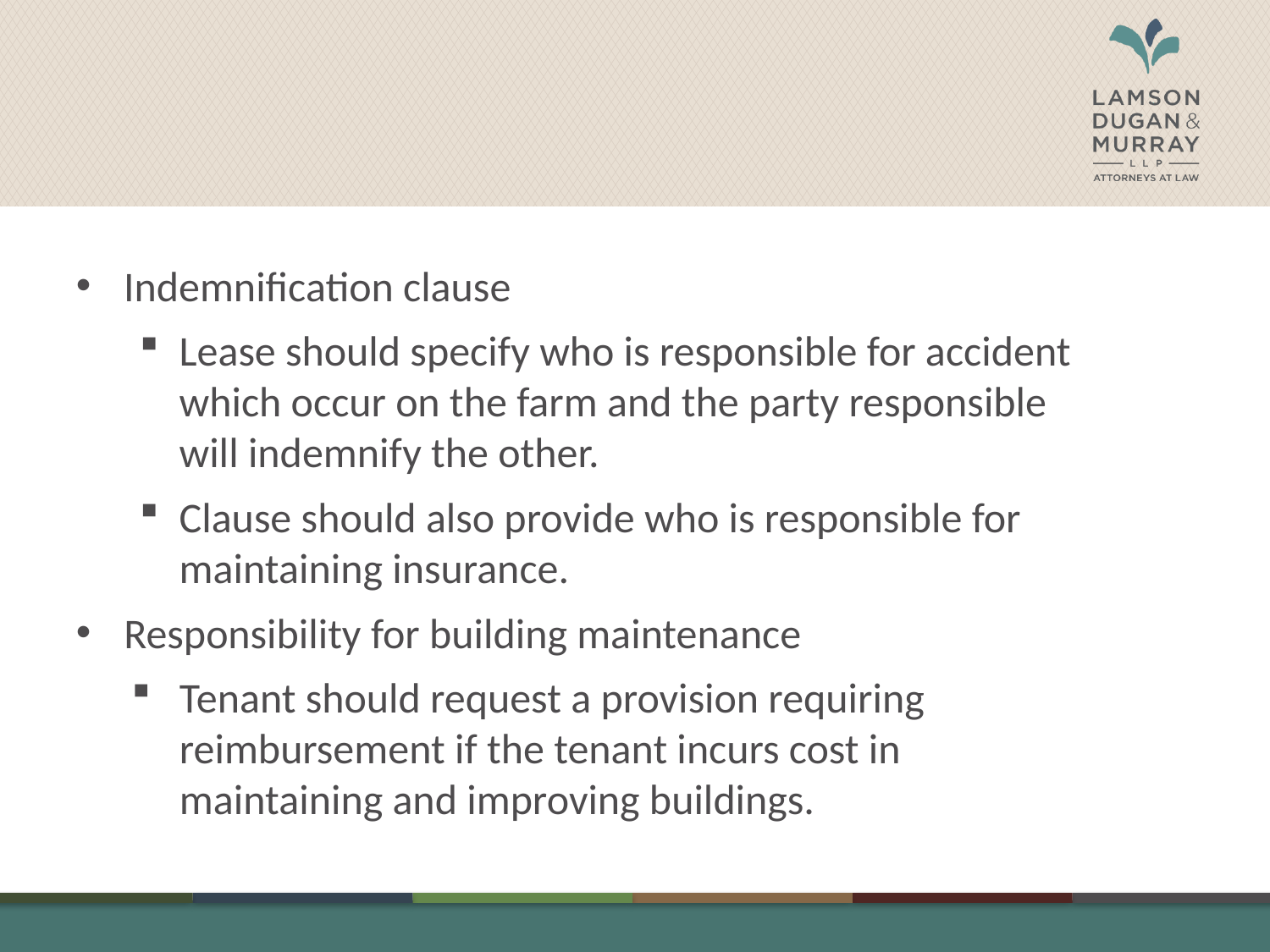

#
Indemnification clause
Lease should specify who is responsible for accident which occur on the farm and the party responsible will indemnify the other.
Clause should also provide who is responsible for maintaining insurance.
Responsibility for building maintenance
Tenant should request a provision requiring reimbursement if the tenant incurs cost in maintaining and improving buildings.